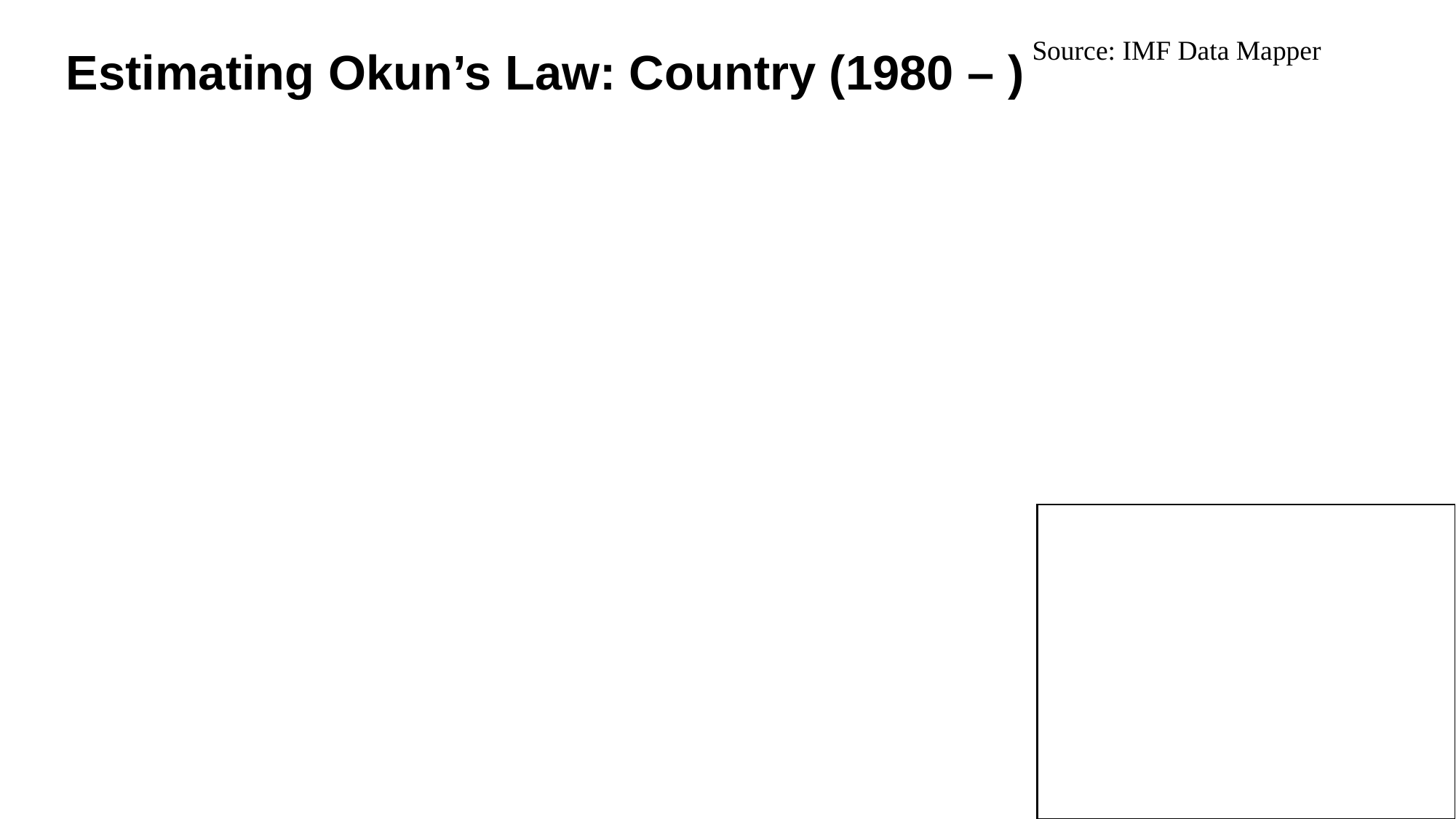

Source: IMF Data Mapper
Estimating Okun’s Law: Country (1980 – )